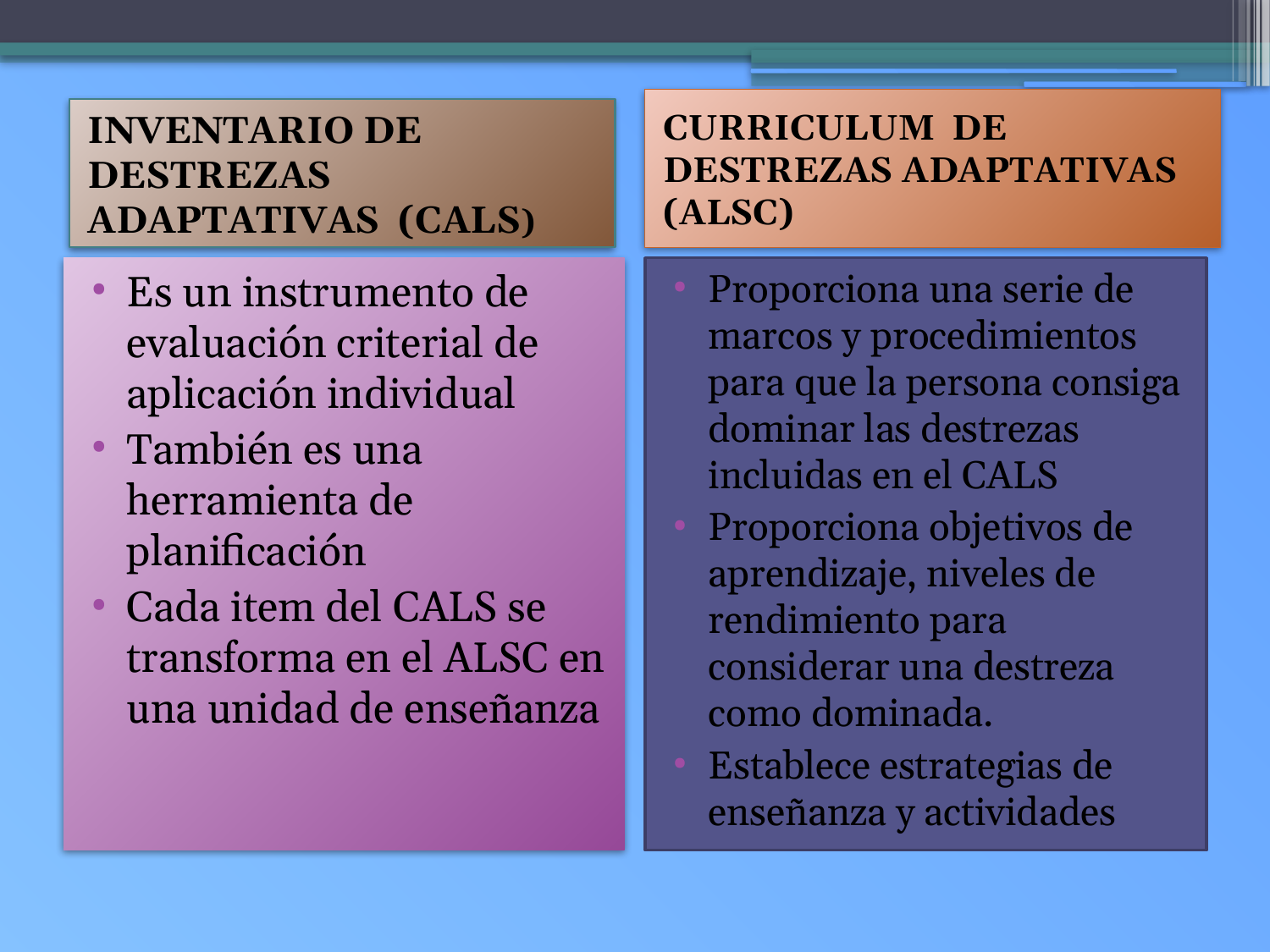

#
CURRICULUM  DE DESTREZAS ADAPTATIVAS  (ALSC)
INVENTARIO DE DESTREZAS ADAPTATIVAS  (CALS)
Es un instrumento de evaluación criterial de aplicación individual
También es una herramienta de planificación
Cada item del CALS se transforma en el ALSC en una unidad de enseñanza
Proporciona una serie de marcos y procedimientos para que la persona consiga dominar las destrezas incluidas en el CALS
Proporciona objetivos de aprendizaje, niveles de rendimiento para considerar una destreza como dominada.
Establece estrategias de enseñanza y actividades